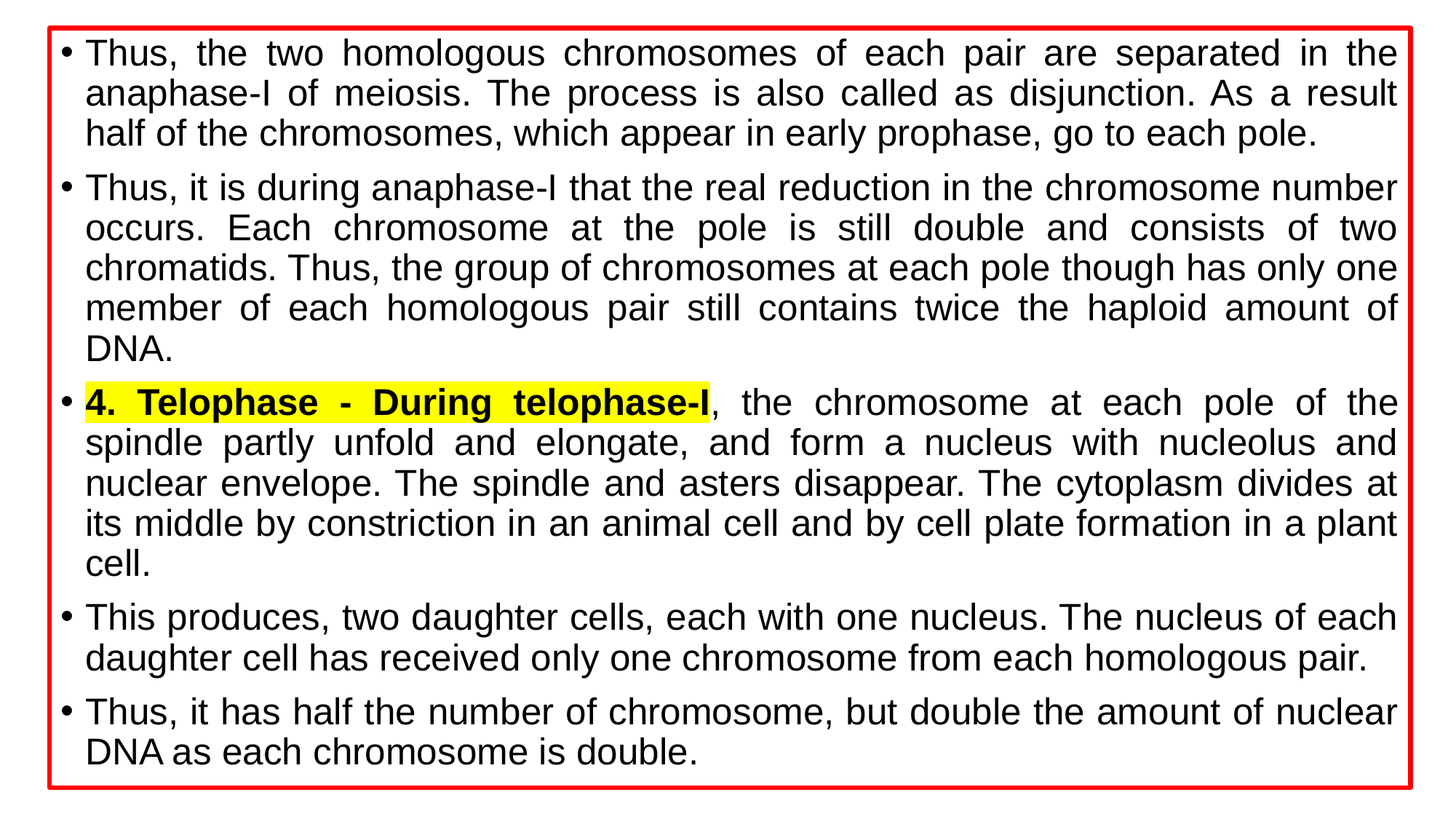

Thus, the two homologous chromosomes of each pair are separated in the anaphase-I of meiosis. The process is also called as disjunction. As a result half of the chromosomes, which appear in early prophase, go to each pole.
Thus, it is during anaphase-I that the real reduction in the chromosome number occurs. Each chromosome at the pole is still double and consists of two chromatids. Thus, the group of chromosomes at each pole though has only one member of each homologous pair still contains twice the haploid amount of DNA.
4. Telophase - During telophase-I, the chromosome at each pole of the spindle partly unfold and elongate, and form a nucleus with nucleolus and nuclear envelope. The spindle and asters disappear. The cytoplasm divides at its middle by constriction in an animal cell and by cell plate formation in a plant cell.
This produces, two daughter cells, each with one nucleus. The nucleus of each daughter cell has received only one chromosome from each homologous pair.
Thus, it has half the number of chromosome, but double the amount of nuclear DNA as each chromosome is double.